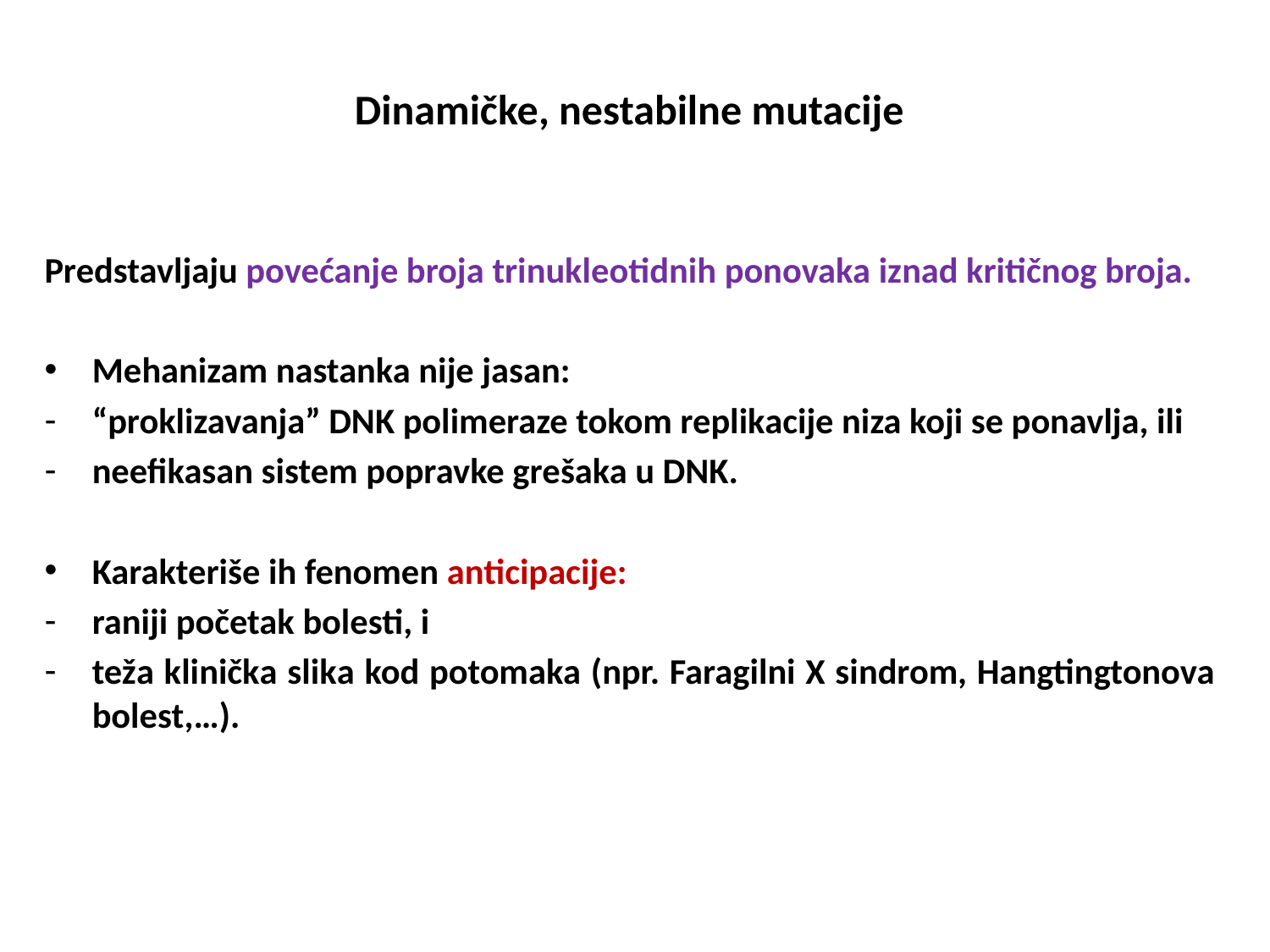

Dinamičke, nestabilne mutacije

Predstavljaju povećanje broja trinukleotidnih ponovaka iznad kritičnog broja.

Mehanizam nastanka nije jasan:
“proklizavanja” DNK polimeraze tokom replikacije niza koji se ponavlja, ili
neefikasan sistem popravke grešaka u DNK.

Karakteriše ih fenomen anticipacije:
raniji početak bolesti, i
teža klinička slika kod potomaka (npr. Faragilni X sindrom, Hangtingtonova bolest,…).